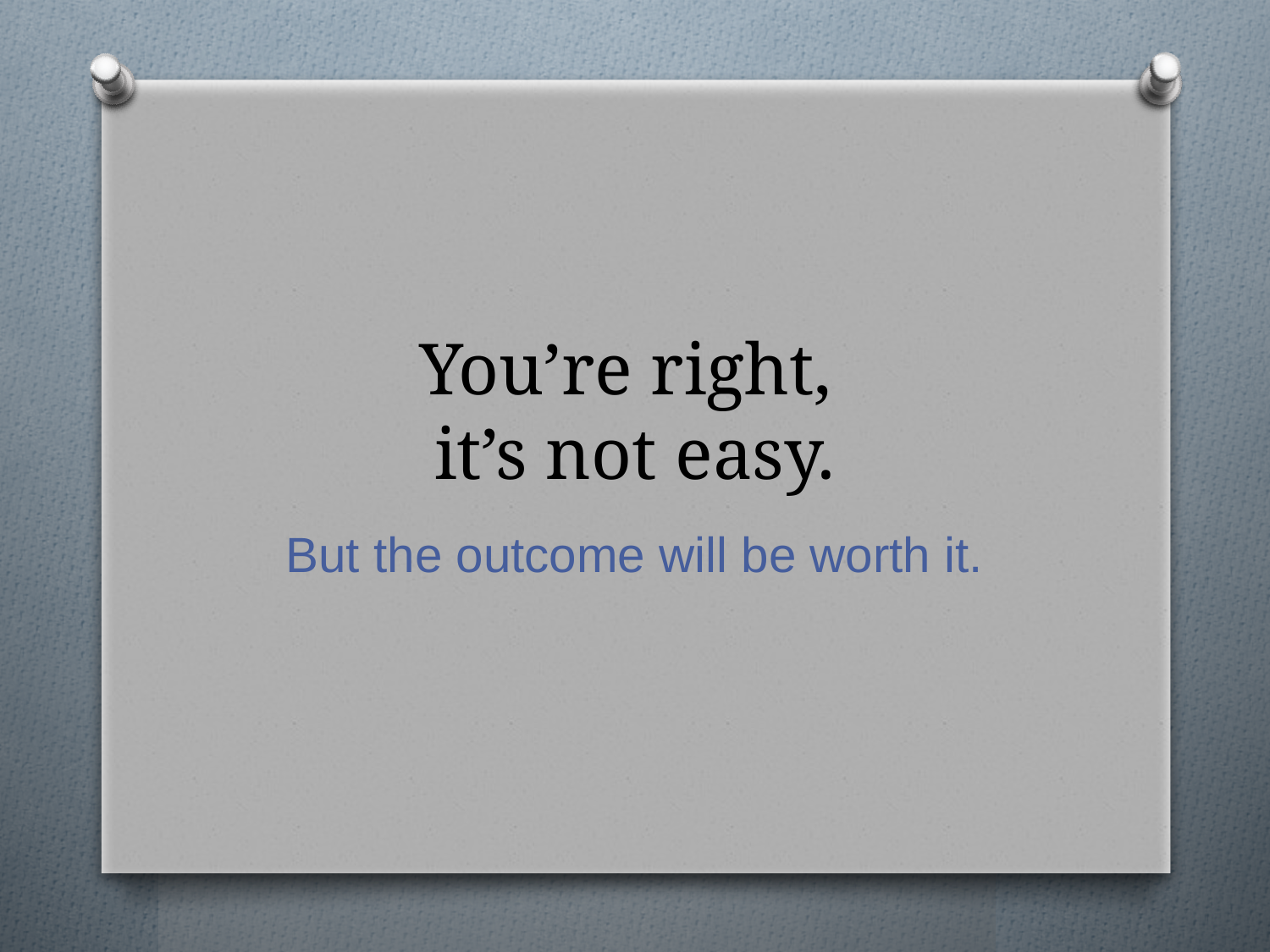

# You’re right, it’s not easy.
But the outcome will be worth it.